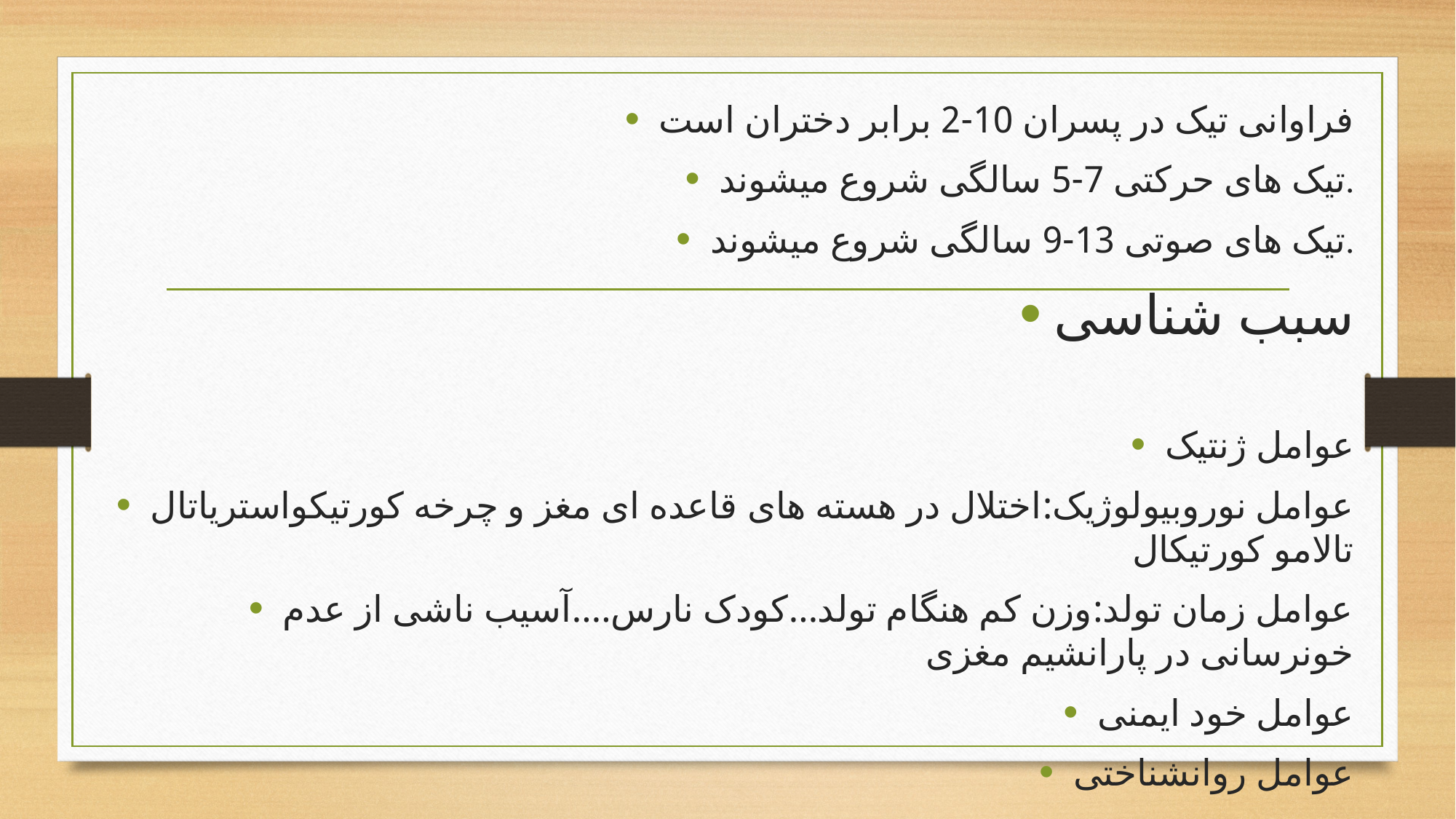

#
فراوانی تیک در پسران 10-2 برابر دختران است
تیک های حرکتی 7-5 سالگی شروع میشوند.
تیک های صوتی 13-9 سالگی شروع میشوند.
سبب شناسی

عوامل ژنتیک
عوامل نوروبیولوژیک:اختلال در هسته های قاعده ای مغز و چرخه کورتیکواستریاتال تالامو کورتیکال
عوامل زمان تولد:وزن کم هنگام تولد...کودک نارس....آسیب ناشی از عدم خونرسانی در پارانشیم مغزی
عوامل خود ایمنی
عوامل روانشناختی